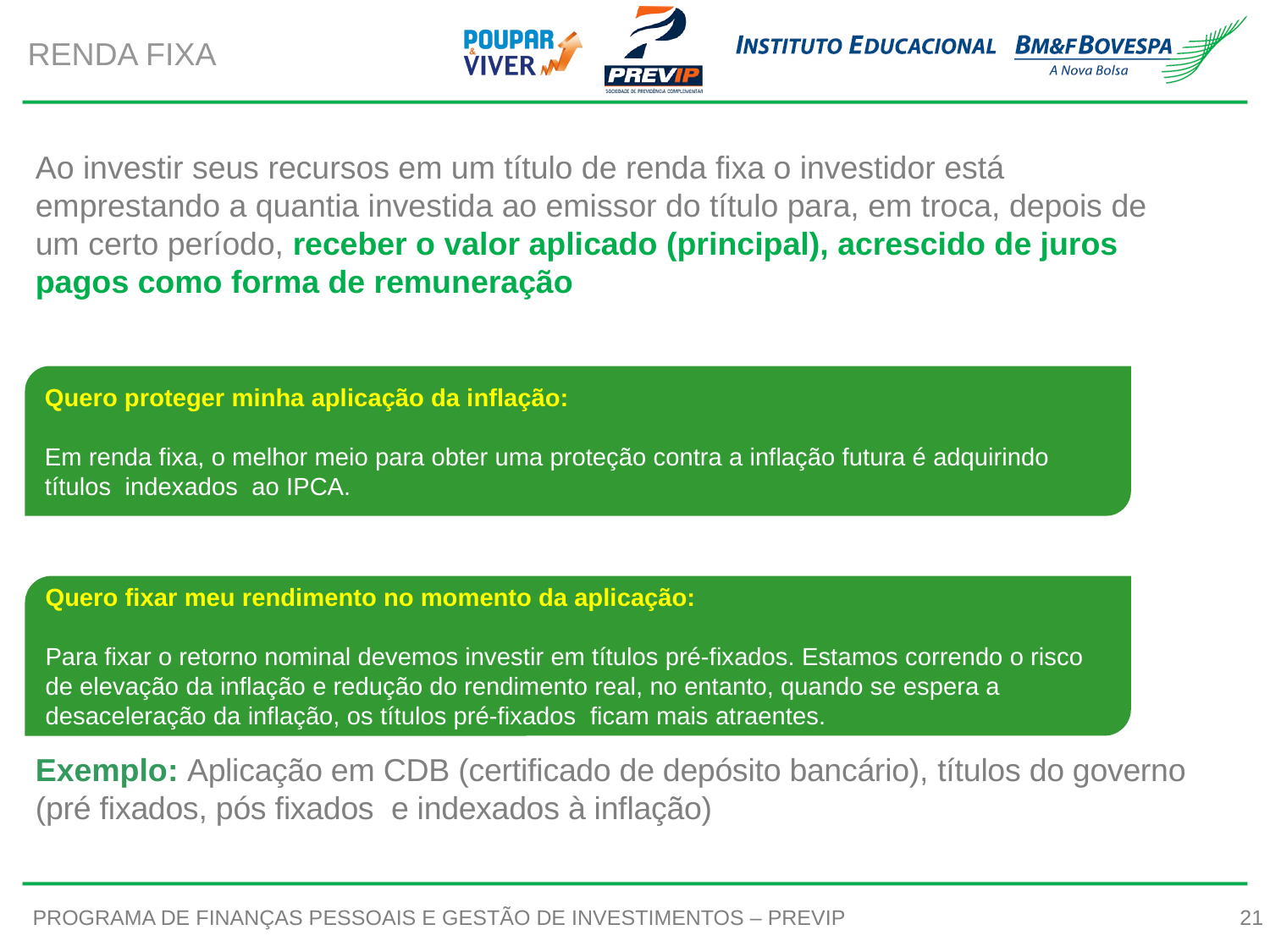

# RENDA FIXA

Ao investir seus recursos em um título de renda fixa o investidor está emprestando a quantia investida ao emissor do título para, em troca, depois de um certo período, receber o valor aplicado (principal), acrescido de juros pagos como forma de remuneração

Exemplo: Aplicação em CDB (certificado de depósito bancário), títulos do governo (pré fixados, pós fixados  e indexados à inflação)
Quero proteger minha aplicação da inflação:

Em renda fixa, o melhor meio para obter uma proteção contra a inflação futura é adquirindo títulos  indexados  ao IPCA.
Quero fixar meu rendimento no momento da aplicação:

Para fixar o retorno nominal devemos investir em títulos pré-fixados. Estamos correndo o risco de elevação da inflação e redução do rendimento real, no entanto, quando se espera a desaceleração da inflação, os títulos pré-fixados  ficam mais atraentes.